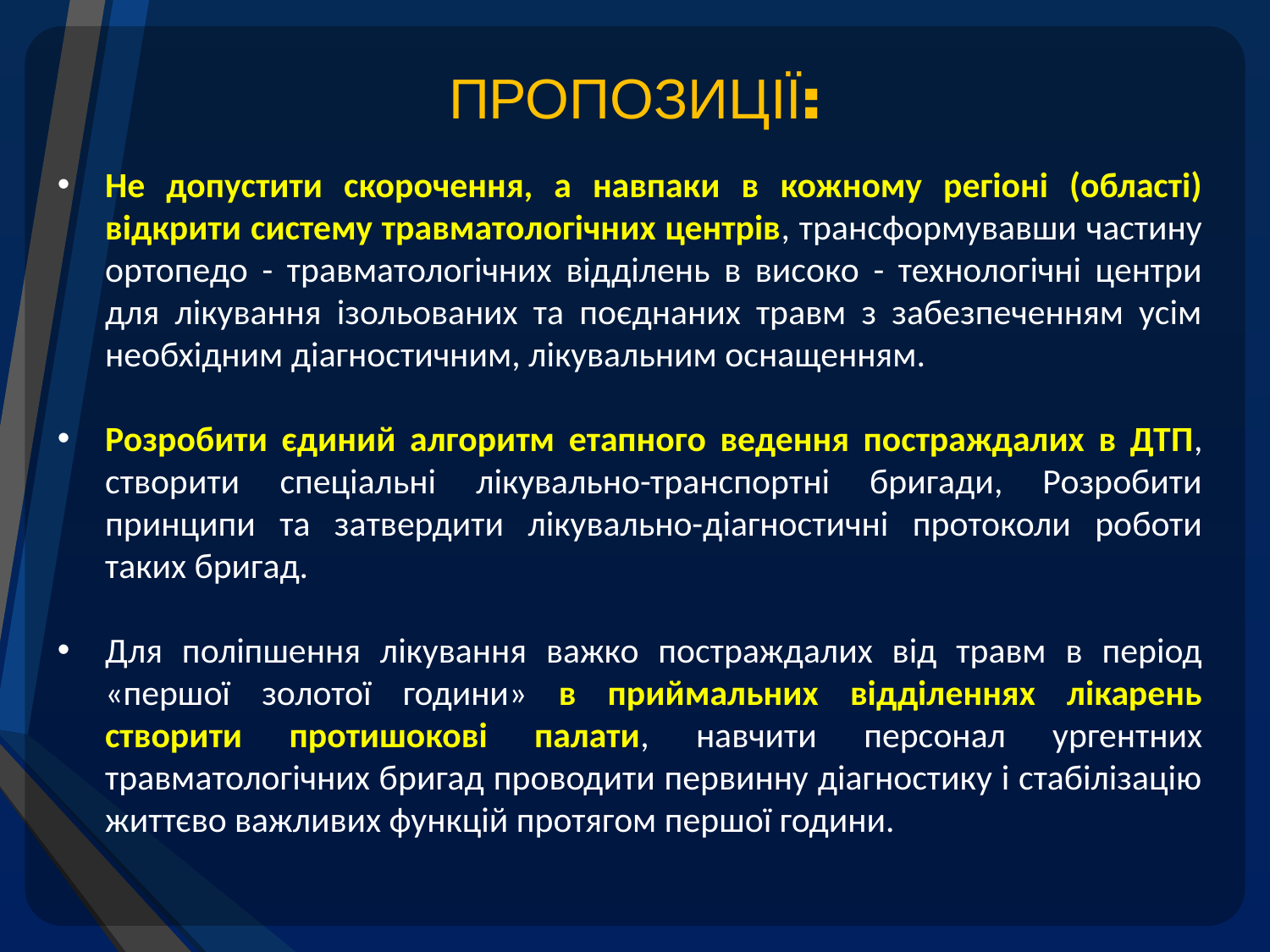

ПРОПОЗИЦІЇ:
Не допустити скорочення, а навпаки в кожному регіоні (області) відкрити систему травматологічних центрів, трансформувавши частину ортопедо - травматологічних відділень в високо - технологічні центри для лікування ізольованих та поєднаних травм з забезпеченням усім необхідним діагностичним, лікувальним оснащенням.

Розробити єдиний алгоритм етапного ведення постраждалих в ДТП, створити спеціальні лікувально-транспортні бригади, Розробити принципи та затвердити лікувально-діагностичні протоколи роботи таких бригад.

Для поліпшення лікування важко постраждалих від травм в період «першої золотої години» в приймальних відділеннях лікарень створити протишокові палати, навчити персонал ургентних травматологічних бригад проводити первинну діагностику і стабілізацію життєво важливих функцій протягом першої години.